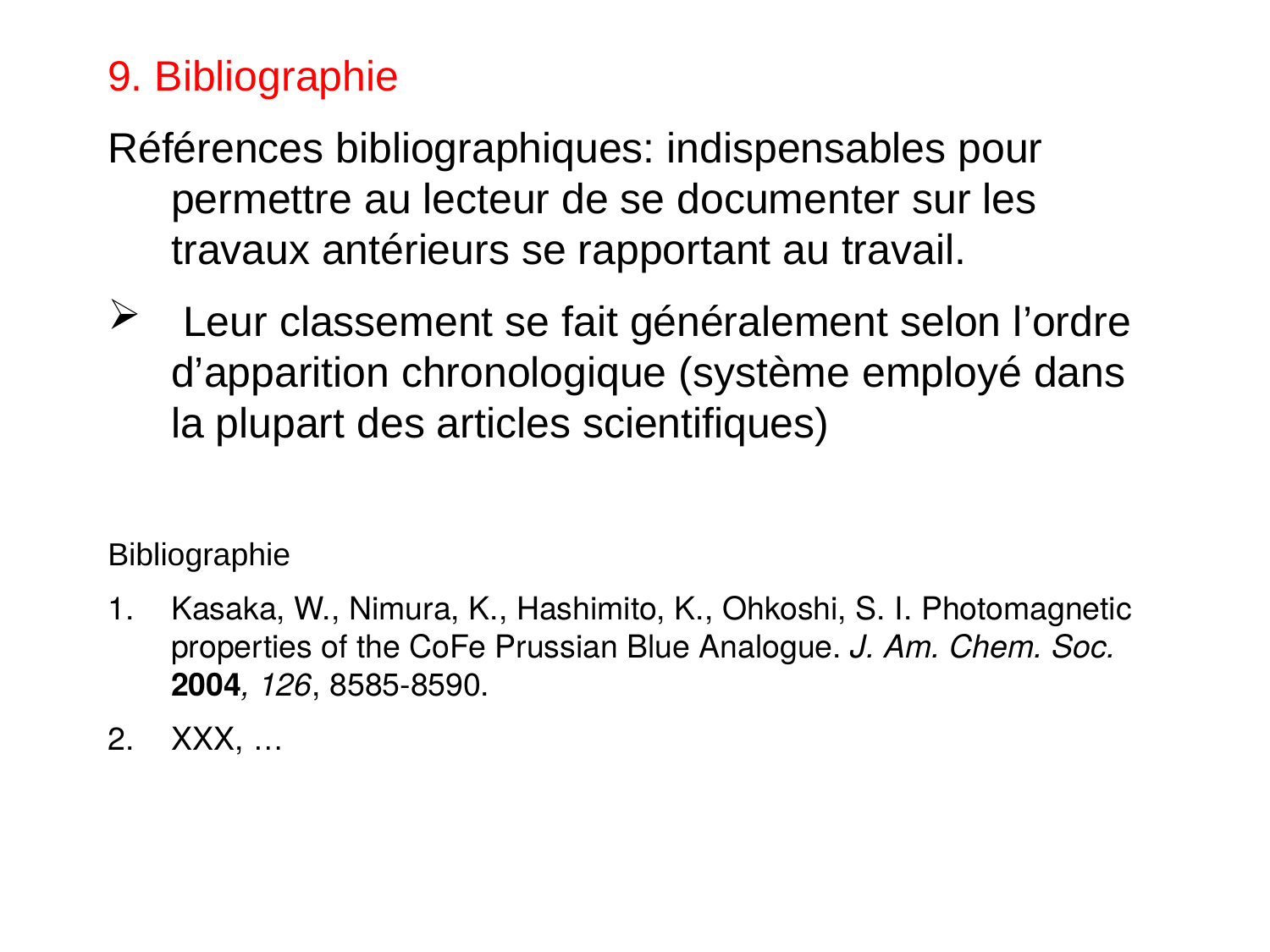

9. Bibliographie
Références bibliographiques: indispensables pour permettre au lecteur de se documenter sur les travaux antérieurs se rapportant au travail.
 Leur classement se fait généralement selon l’ordre d’apparition chronologique (système employé dans la plupart des articles scientifiques)

Bibliographie
Kasaka, W., Nimura, K., Hashimito, K., Ohkoshi, S. I. Photomagnetic properties of the CoFe Prussian Blue Analogue. J. Am. Chem. Soc. 2004, 126, 8585-8590.
XXX, …